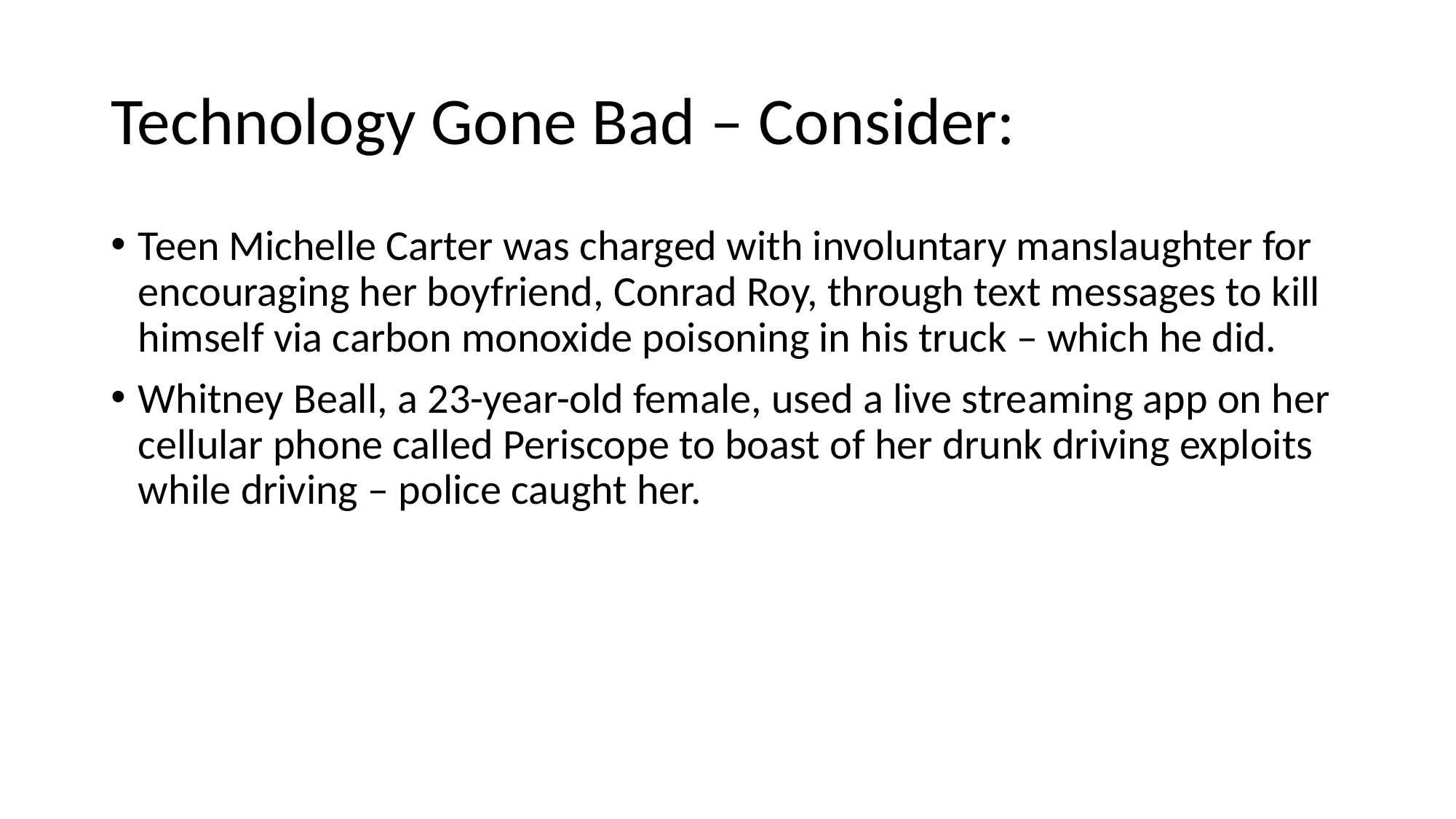

# Technology Gone Bad – Consider:
Teen Michelle Carter was charged with involuntary manslaughter for encouraging her boyfriend, Conrad Roy, through text messages to kill himself via carbon monoxide poisoning in his truck – which he did.
Whitney Beall, a 23-year-old female, used a live streaming app on her cellular phone called Periscope to boast of her drunk driving exploits while driving – police caught her.